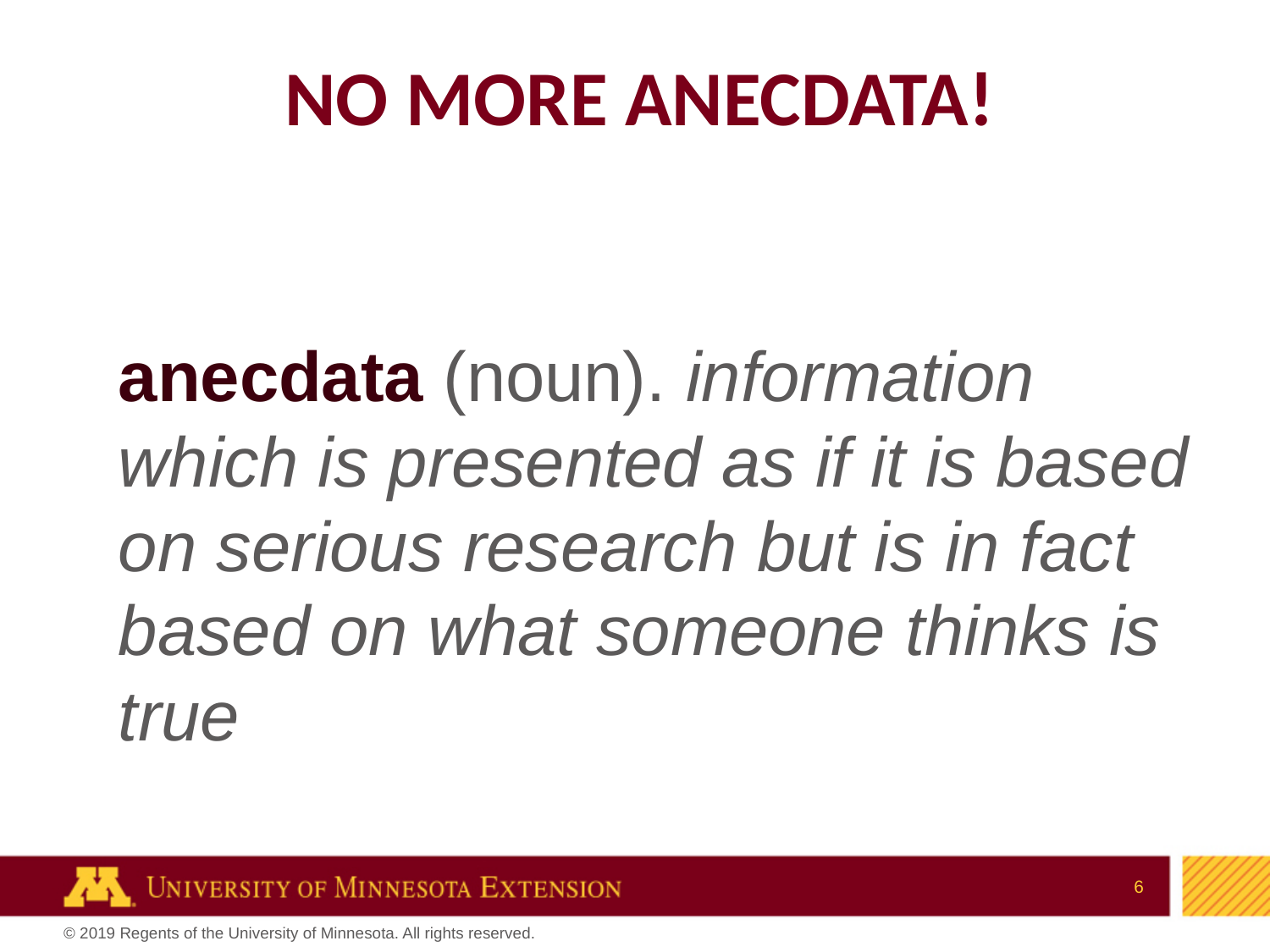

# No More Anecdata!
anecdata (noun). information which is presented as if it is based on serious research but is in fact based on what someone thinks is true